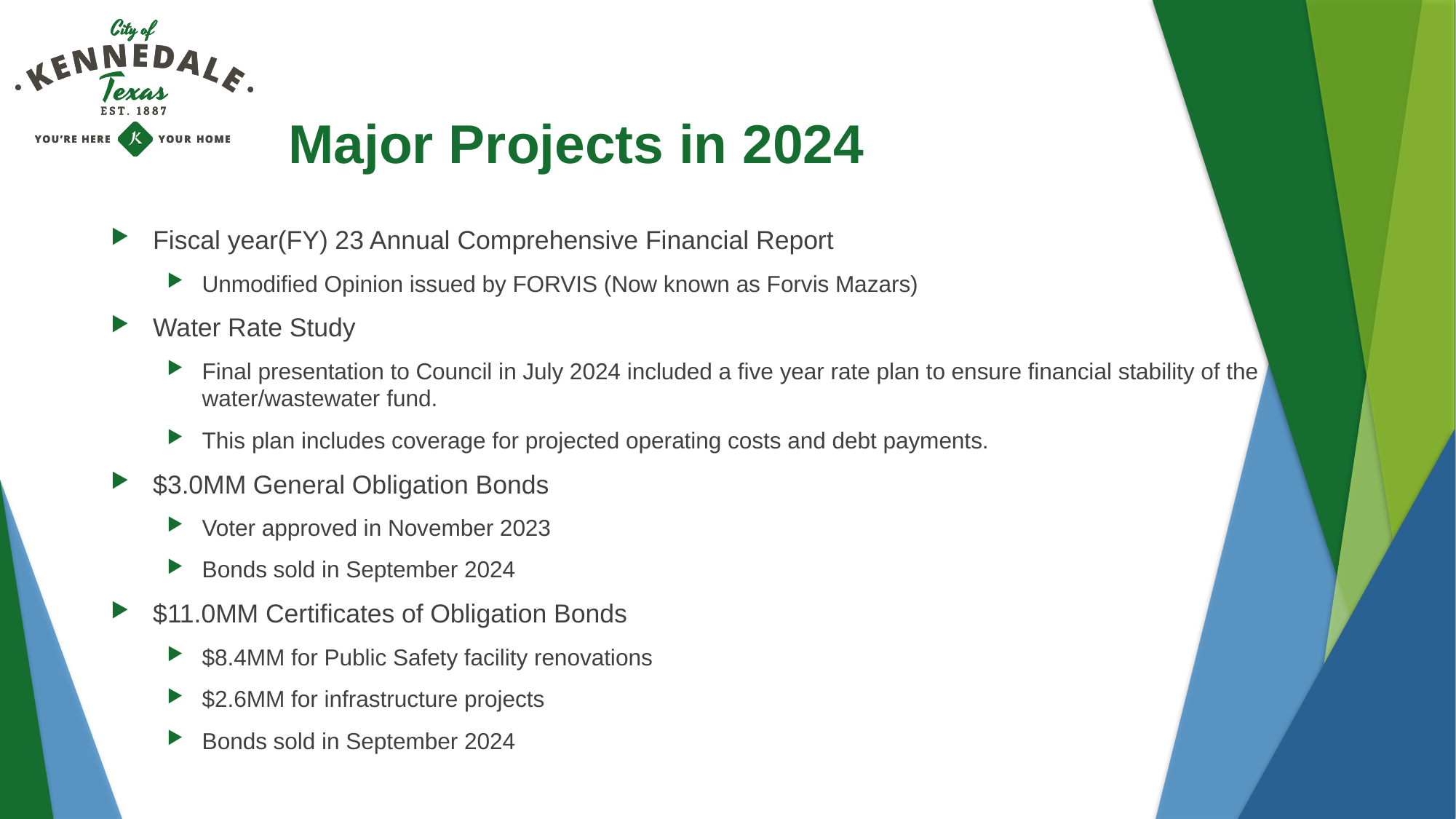

# Major Projects in 2024
Fiscal year(FY) 23 Annual Comprehensive Financial Report
Unmodified Opinion issued by FORVIS (Now known as Forvis Mazars)
Water Rate Study
Final presentation to Council in July 2024 included a five year rate plan to ensure financial stability of the water/wastewater fund.
This plan includes coverage for projected operating costs and debt payments.
$3.0MM General Obligation Bonds
Voter approved in November 2023
Bonds sold in September 2024
$11.0MM Certificates of Obligation Bonds
$8.4MM for Public Safety facility renovations
$2.6MM for infrastructure projects
Bonds sold in September 2024